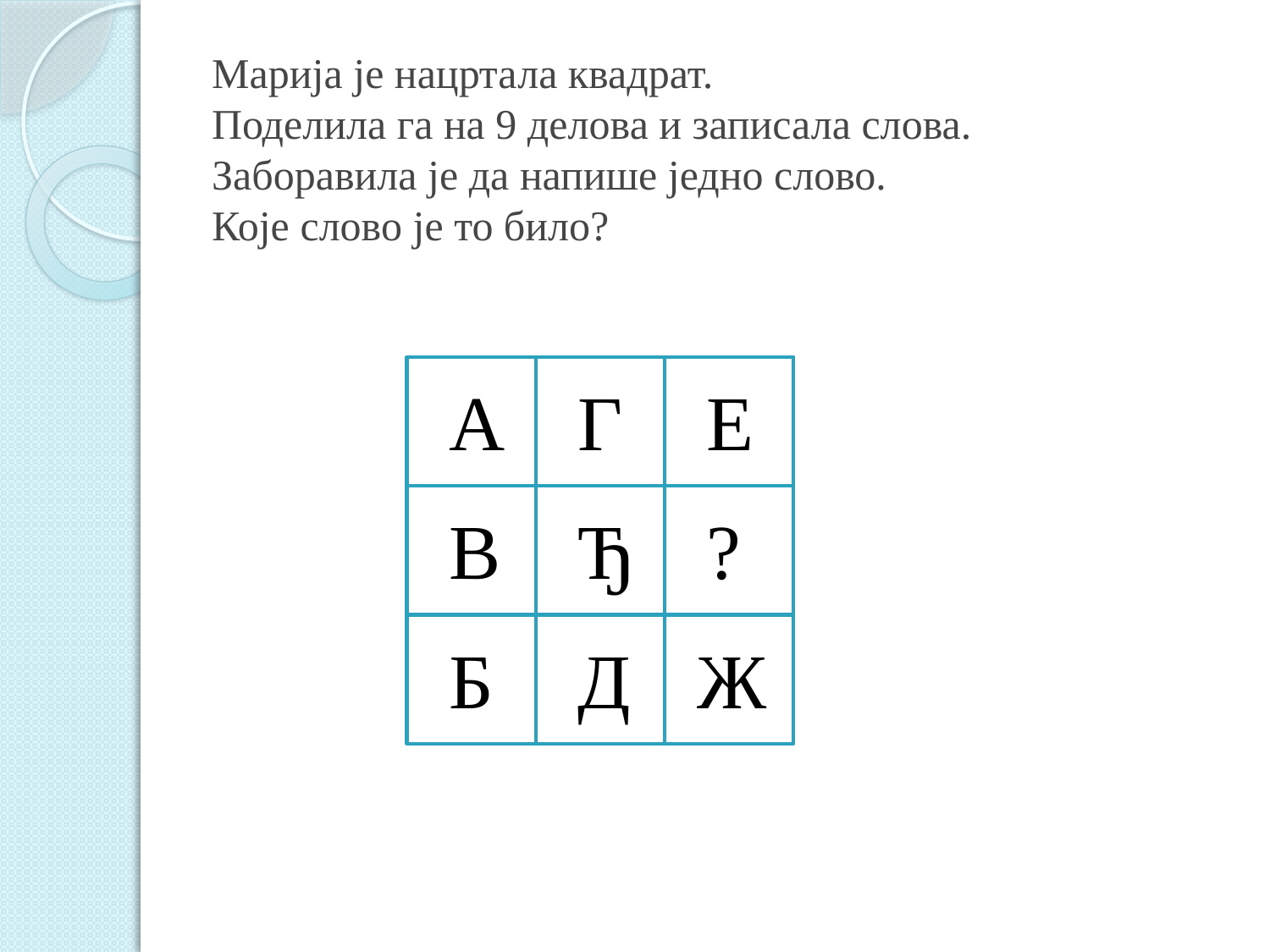

# Марија је нацртала квадрат. Поделила га на 9 делова и записала слова. Заборавила је да напише једно слово. Које слово је то било?

A
Г
Е

В
Ђ
?

Б
Д
Ж